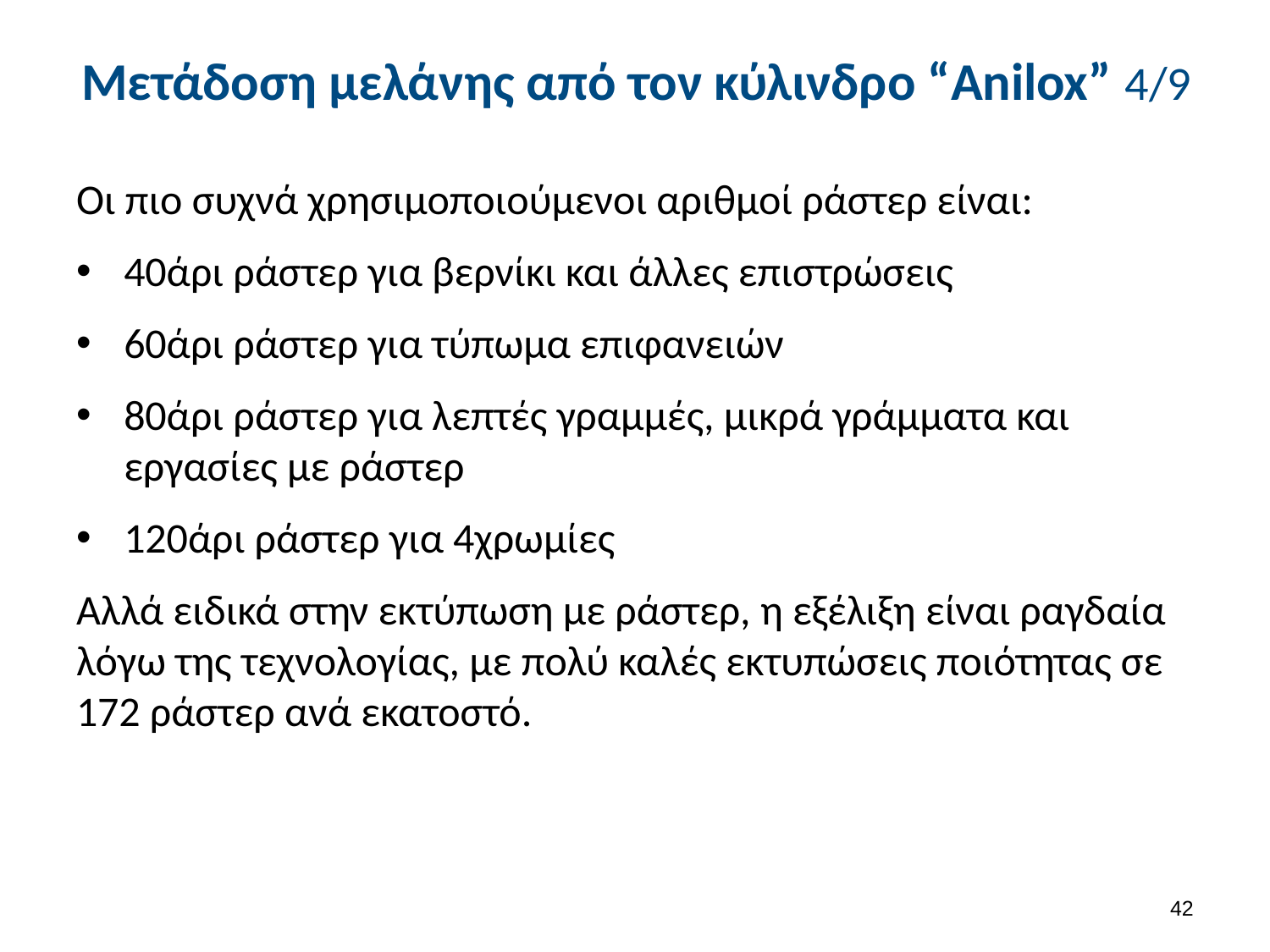

# Μετάδοση μελάνης από τον κύλινδρο “Anilox” 4/9
Οι πιο συχνά χρησιμοποιούμενοι αριθμοί ράστερ είναι:
40άρι ράστερ για βερνίκι και άλλες επιστρώσεις
60άρι ράστερ για τύπωμα επιφανειών
80άρι ράστερ για λεπτές γραμμές, μικρά γράμματα και εργασίες με ράστερ
120άρι ράστερ για 4χρωμίες
Αλλά ειδικά στην εκτύπωση με ράστερ, η εξέλιξη είναι ραγδαία λόγω της τεχνολογίας, με πολύ καλές εκτυπώσεις ποιότητας σε 172 ράστερ ανά εκατοστό.

42